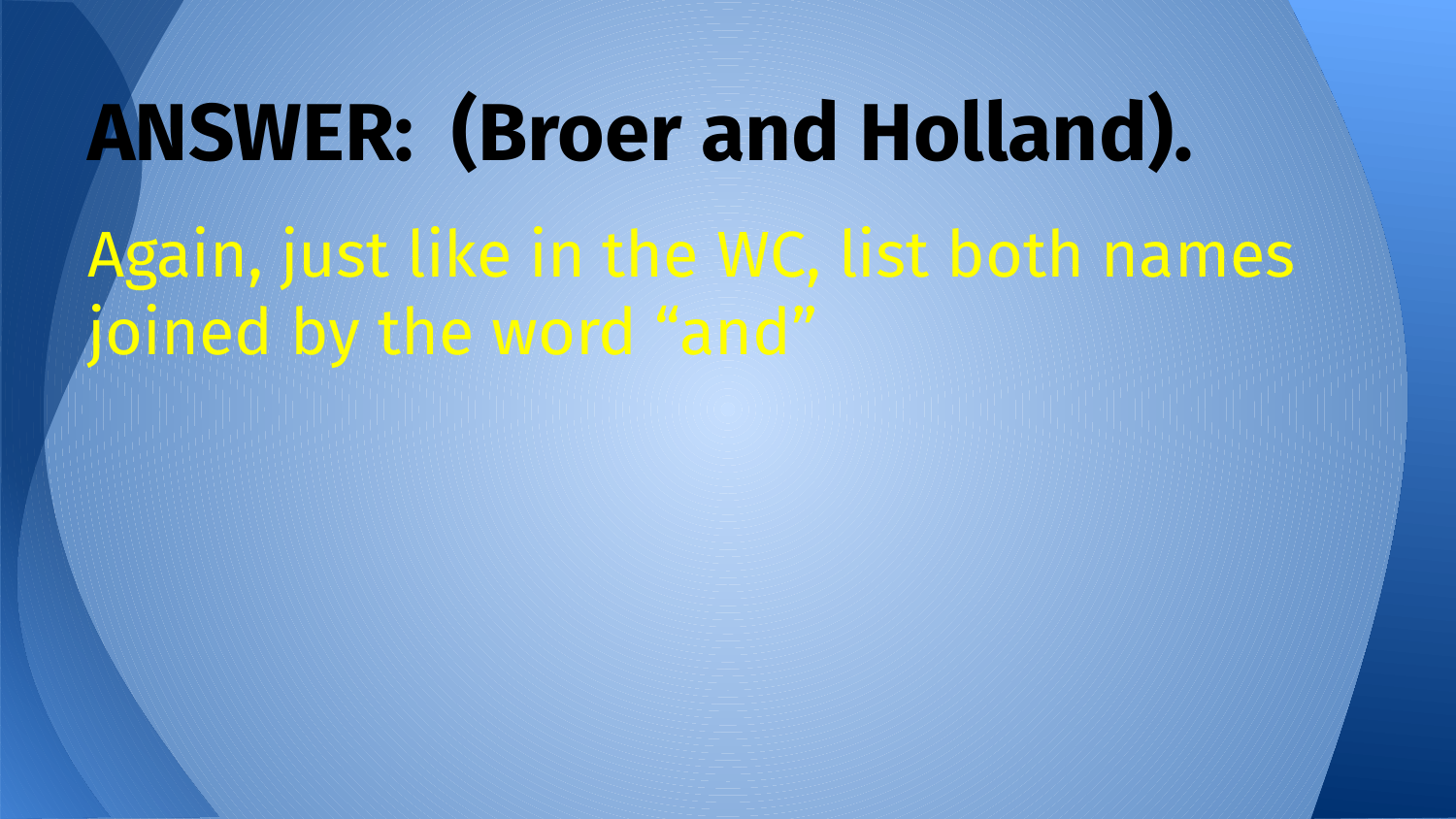

# ANSWER:  (Broer and Holland).
Again, just like in the WC, list both names joined by the word “and”